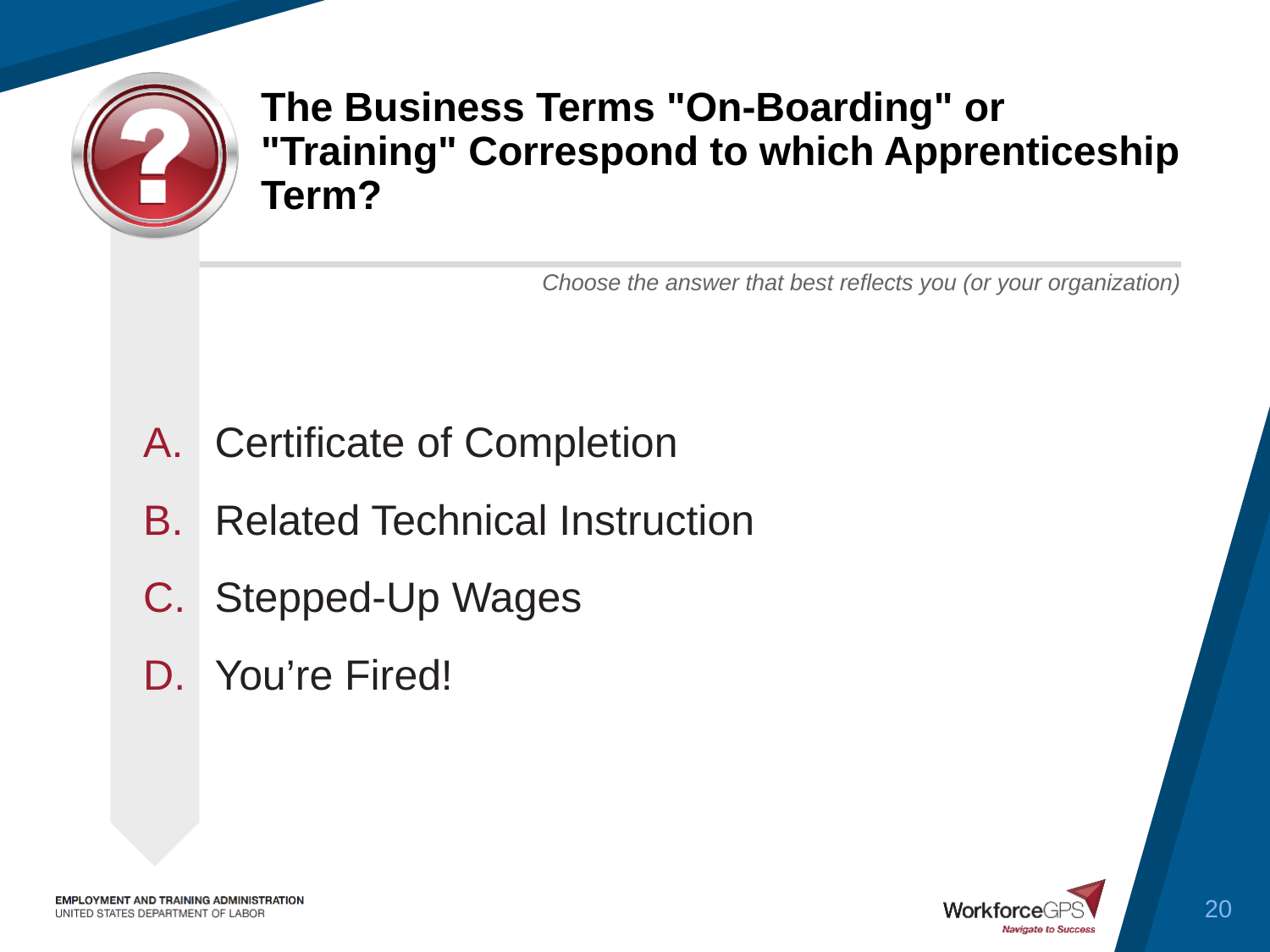

# The Business Terms "On-Boarding" or "Training" Correspond to which Apprenticeship Term?
Certificate of Completion
Related Technical Instruction
Stepped-Up Wages
You’re Fired!
20